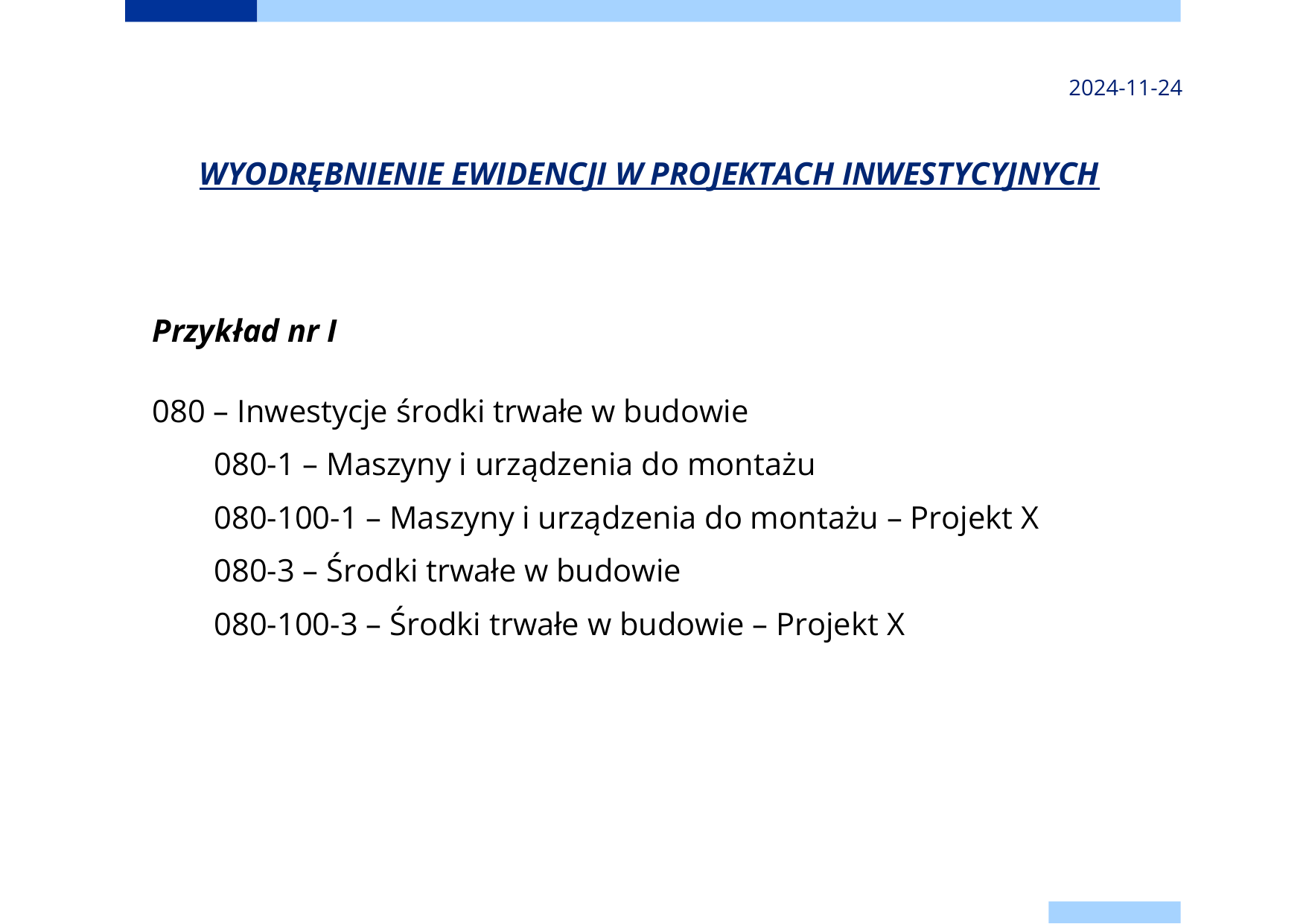

2024-11-24
# WYODRĘBNIENIE EWIDENCJI W PROJEKTACH INWESTYCYJNYCH
Przykład nr I
080 – Inwestycje środki trwałe w budowie
080-1 – Maszyny i urządzenia do montażu
080-100-1 – Maszyny i urządzenia do montażu – Projekt X
080-3 – Środki trwałe w budowie
080-100-3 – Środki trwałe w budowie – Projekt X